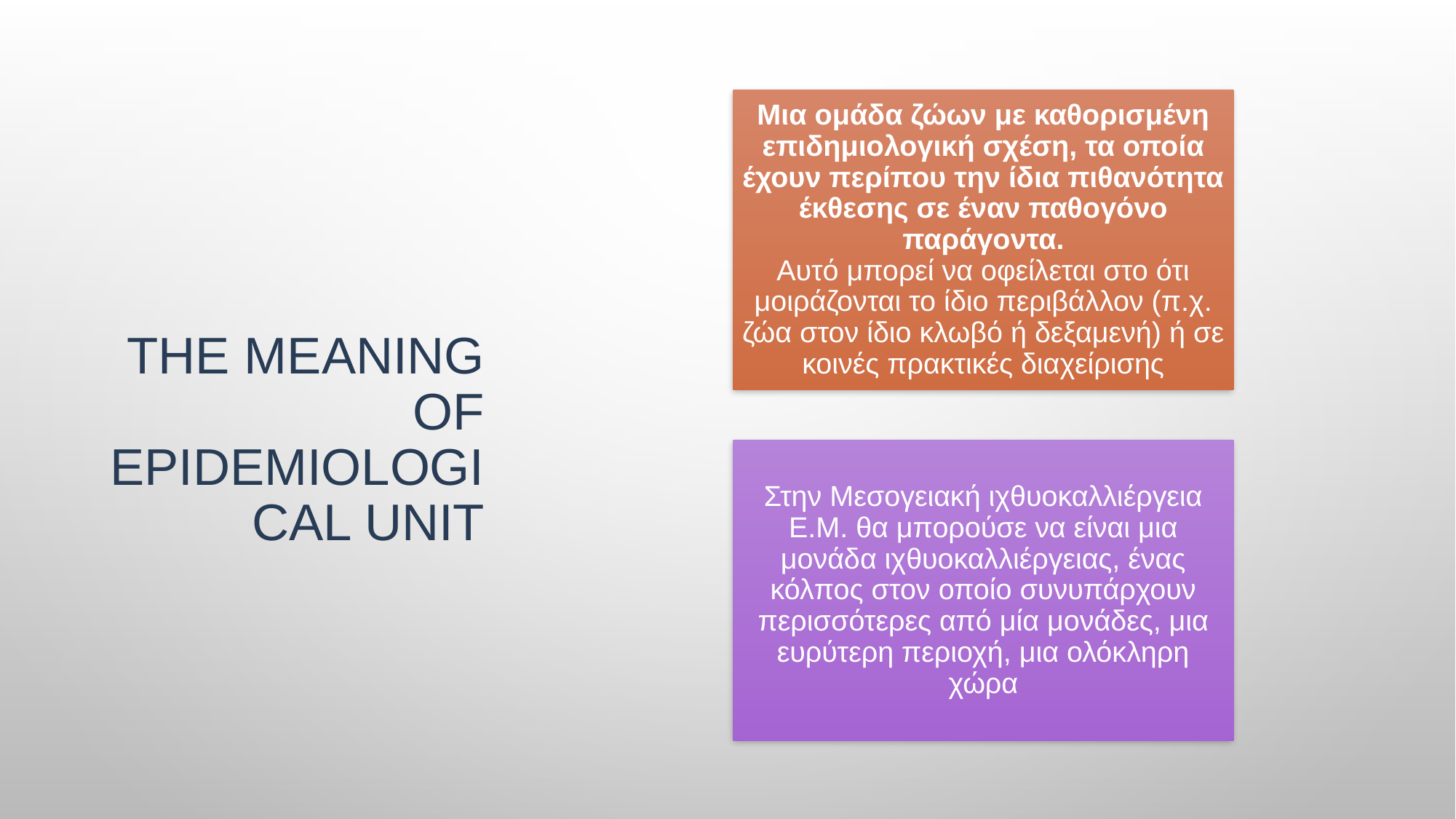

Μια ομάδα ζώων με καθορισμένη επιδημιολογική σχέση, τα οποία έχουν περίπου την ίδια πιθανότητα έκθεσης σε έναν παθογόνο παράγοντα.
Αυτό μπορεί να οφείλεται στο ότι μοιράζονται το ίδιο περιβάλλον (π.χ. ζώα στον ίδιο κλωβό ή δεξαμενή) ή σε κοινές πρακτικές διαχείρισης
Στην Μεσογειακή ιχθυοκαλλιέργεια Ε.Μ. θα μπορούσε να είναι μια μονάδα ιχθυοκαλλιέργειας, ένας κόλπος στον οποίο συνυπάρχουν περισσότερες από μία μονάδες, μια ευρύτερη περιοχή, μια ολόκληρη χώρα
# The meaning of epidemiological unit